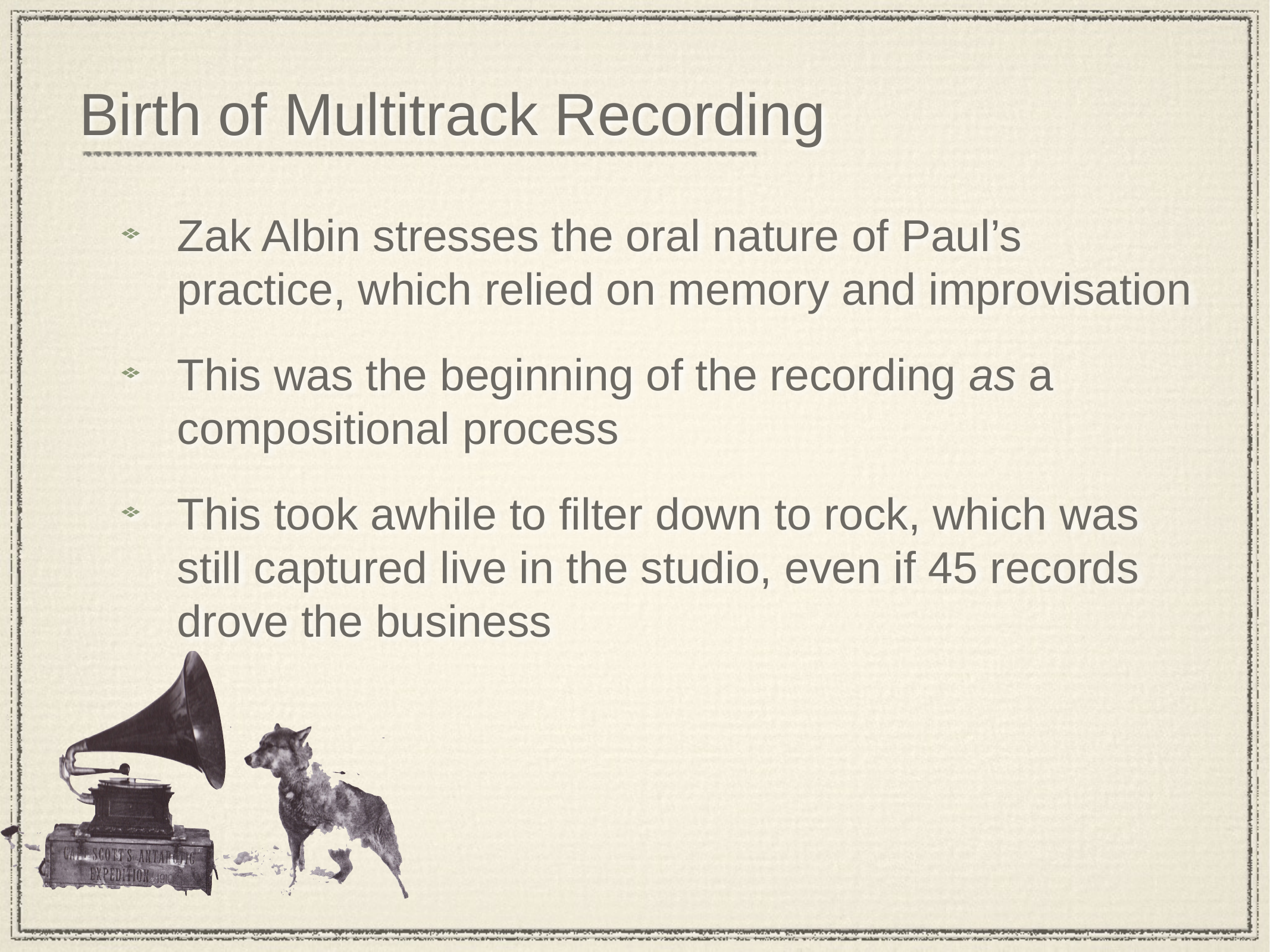

# Birth of Multitrack Recording
Zak Albin stresses the oral nature of Paul’s practice, which relied on memory and improvisation
This was the beginning of the recording as a compositional process
This took awhile to filter down to rock, which was still captured live in the studio, even if 45 records drove the business